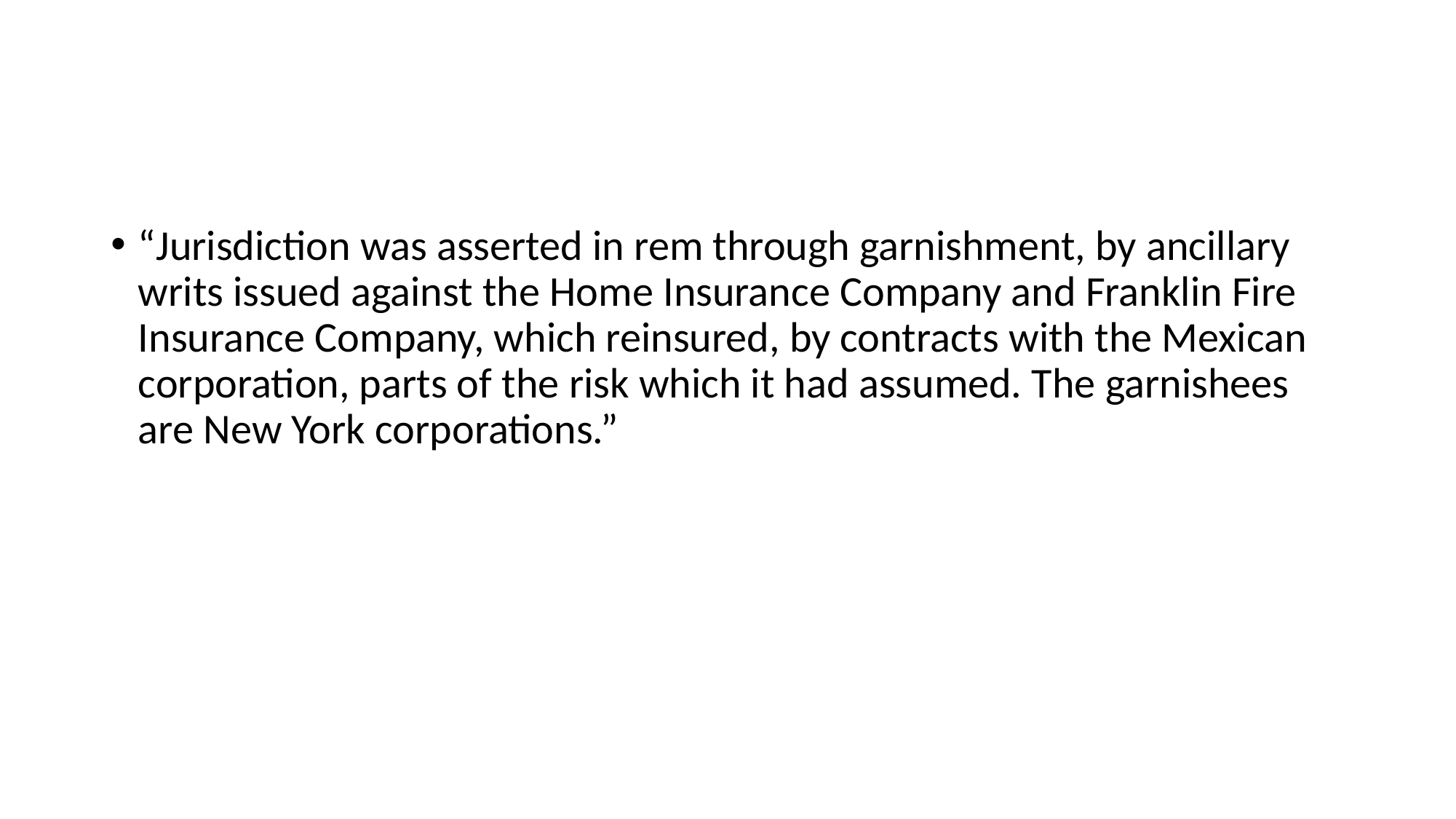

“Jurisdiction was asserted in rem through garnishment, by ancillary writs issued against the Home Insurance Company and Franklin Fire Insurance Company, which reinsured, by contracts with the Mexican corporation, parts of the risk which it had assumed. The garnishees are New York corporations.”